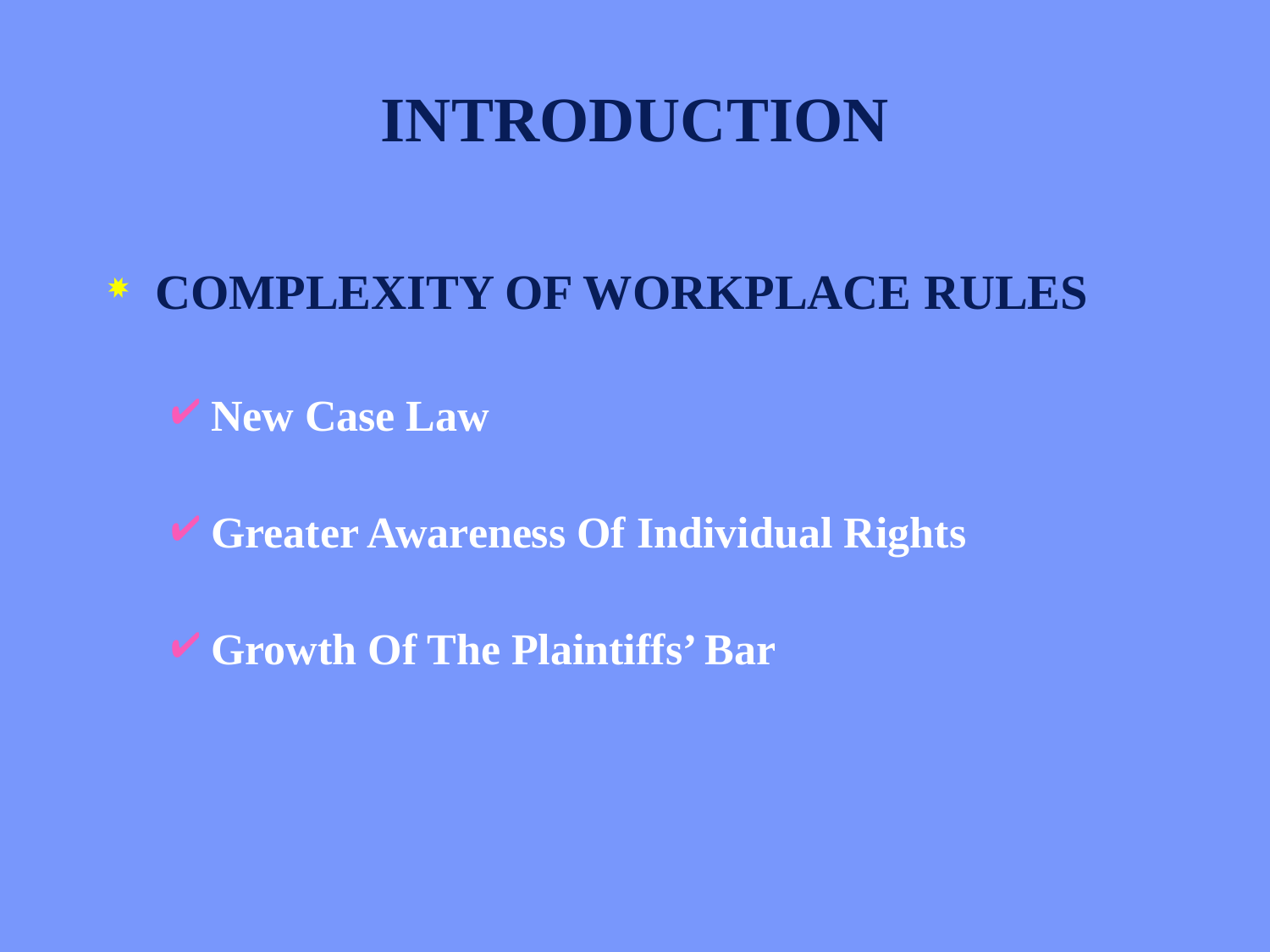

# INTRODUCTION
COMPLEXITY OF WORKPLACE RULES
New Case Law
Greater Awareness Of Individual Rights
Growth Of The Plaintiffs’ Bar